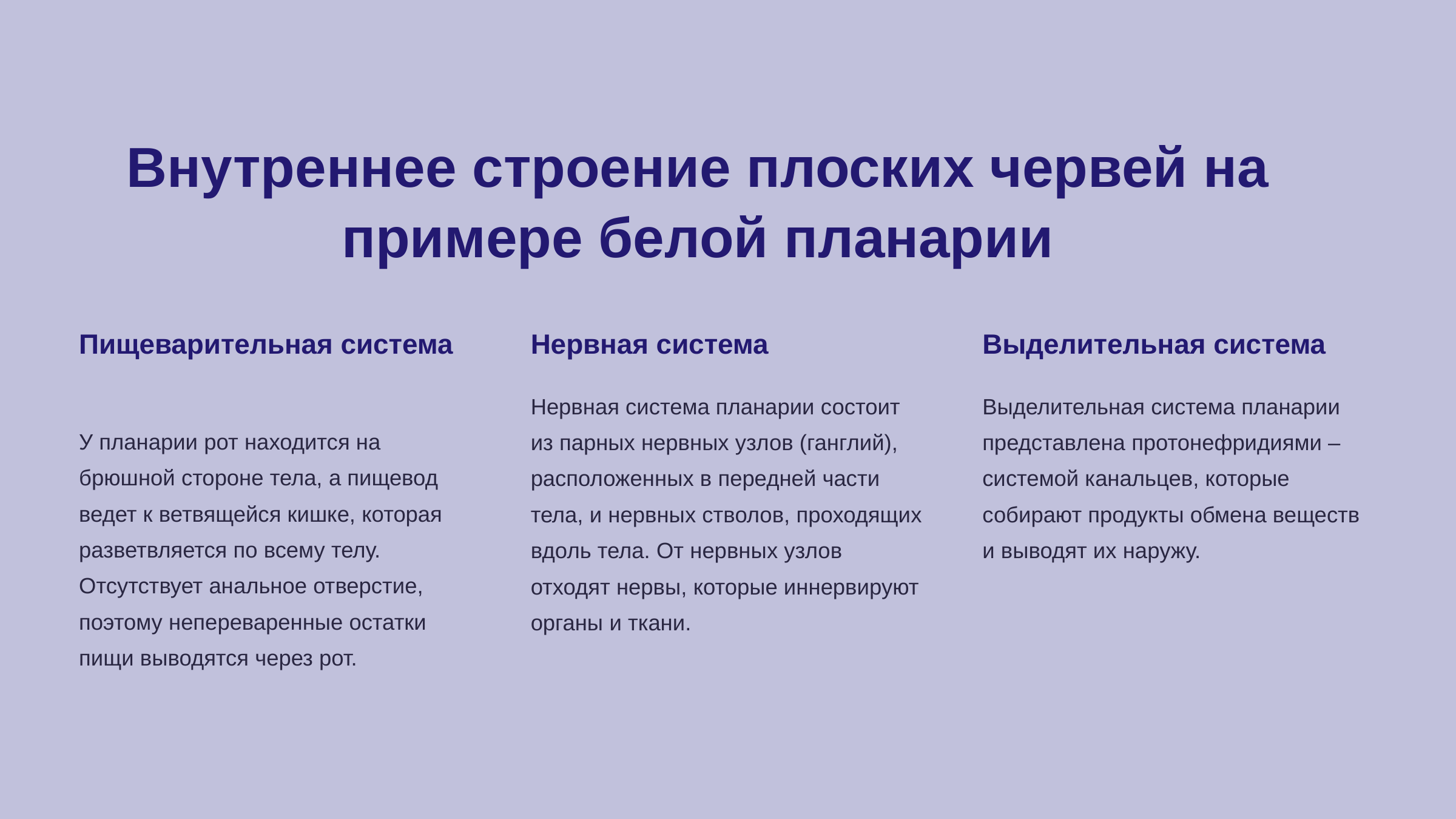

newUROKI.net
Внутреннее строение плоских червей на примере белой планарии
Пищеварительная система
Нервная система
Выделительная система
Нервная система планарии состоит из парных нервных узлов (ганглий), расположенных в передней части тела, и нервных стволов, проходящих вдоль тела. От нервных узлов отходят нервы, которые иннервируют органы и ткани.
Выделительная система планарии представлена протонефридиями – системой канальцев, которые собирают продукты обмена веществ и выводят их наружу.
У планарии рот находится на брюшной стороне тела, а пищевод ведет к ветвящейся кишке, которая разветвляется по всему телу. Отсутствует анальное отверстие, поэтому непереваренные остатки пищи выводятся через рот.